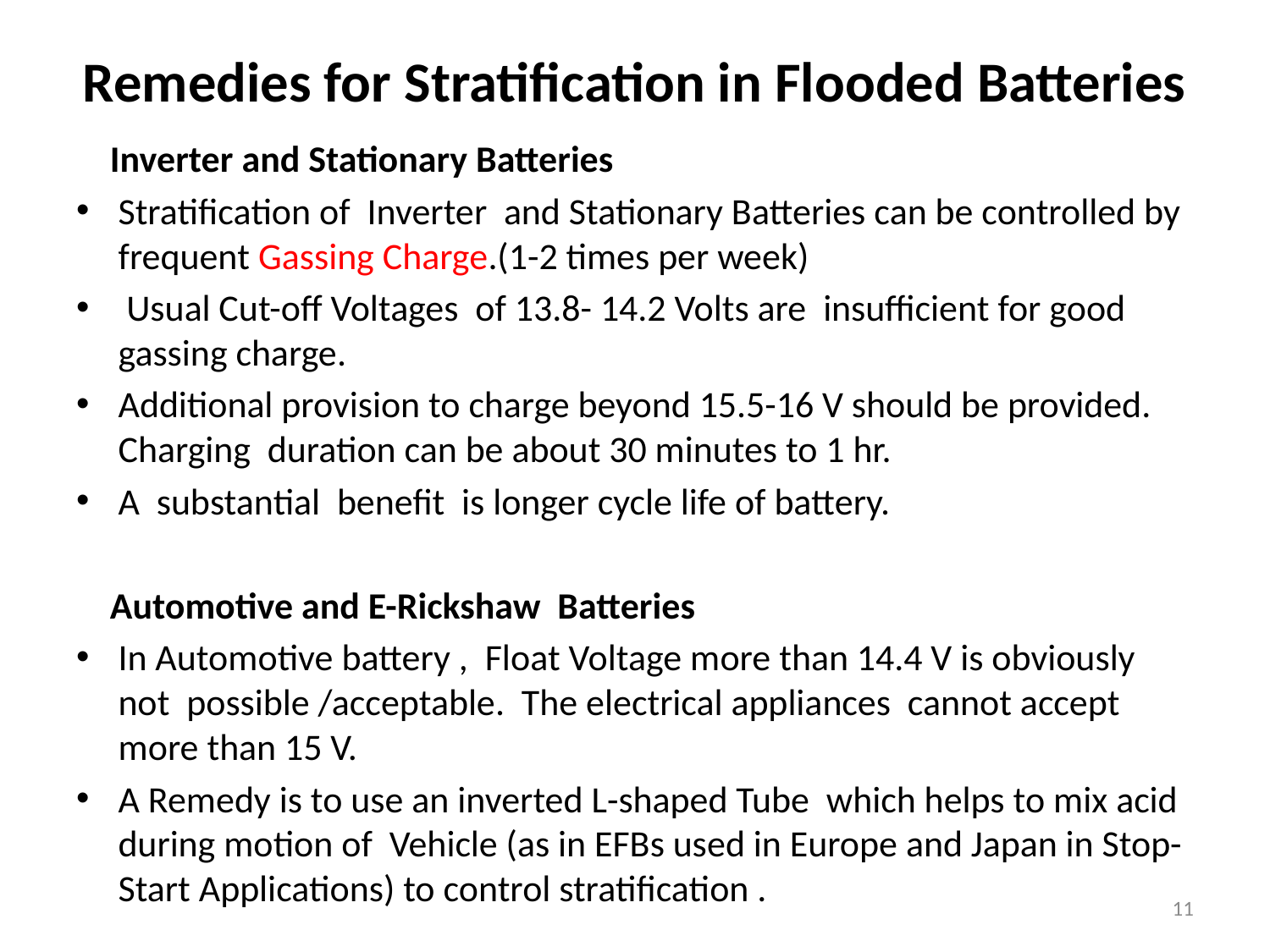

# Remedies for Stratification in Flooded Batteries
    Inverter and Stationary Batteries
Stratification of  Inverter  and Stationary Batteries can be controlled by frequent Gassing Charge.(1-2 times per week)
 Usual Cut-off Voltages  of 13.8- 14.2 Volts are  insufficient for good gassing charge.
Additional provision to charge beyond 15.5-16 V should be provided. Charging  duration can be about 30 minutes to 1 hr.
A  substantial  benefit  is longer cycle life of battery.

    Automotive and E-Rickshaw  Batteries
In Automotive battery ,  Float Voltage more than 14.4 V is obviously  not  possible /acceptable.  The electrical appliances  cannot accept  more than 15 V.
A Remedy is to use an inverted L-shaped Tube  which helps to mix acid during motion of  Vehicle (as in EFBs used in Europe and Japan in Stop-Start Applications) to control stratification .

11